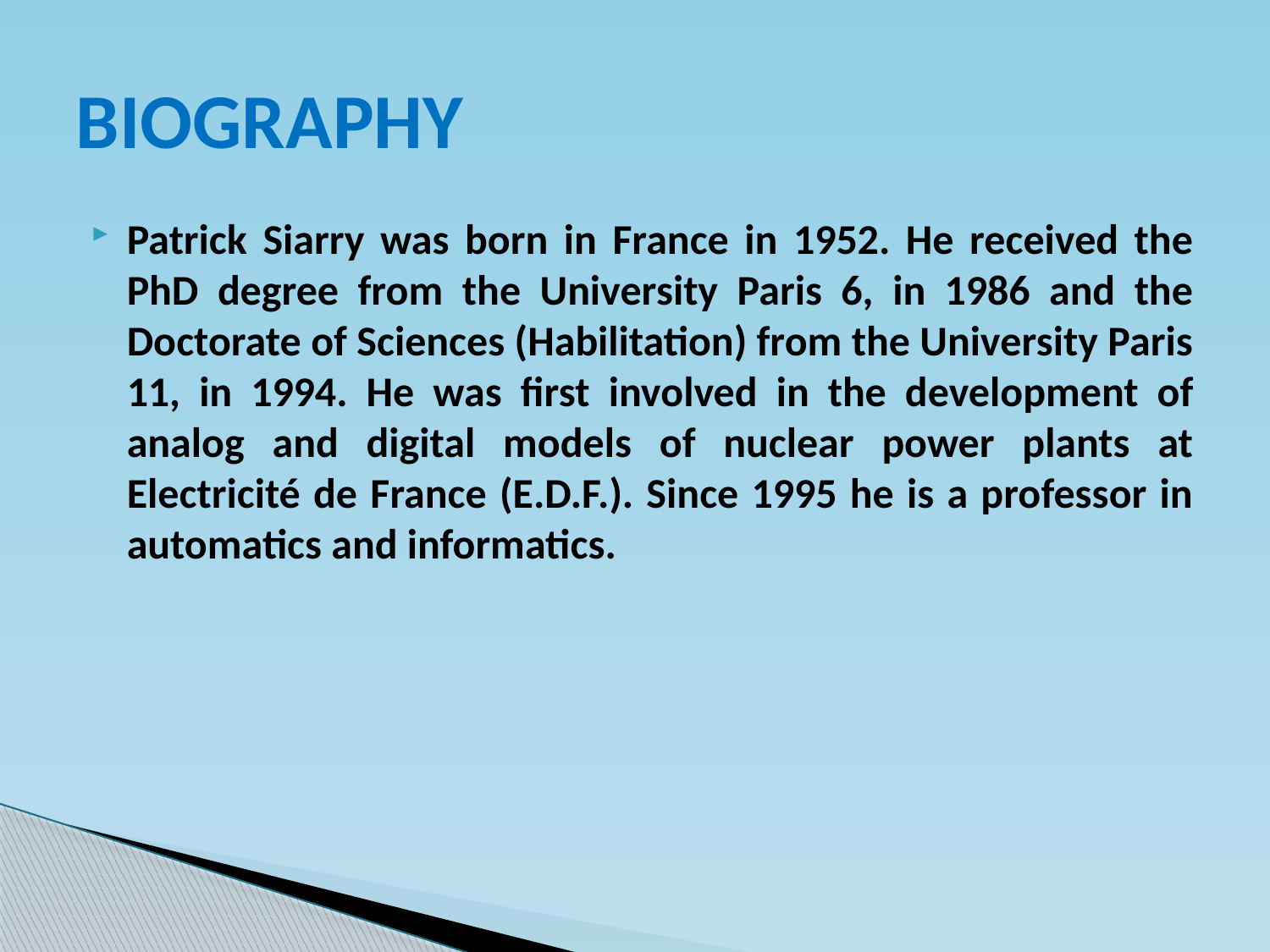

# BIOGRAPHY
Patrick Siarry was born in France in 1952. He received the PhD degree from the University Paris 6, in 1986 and the Doctorate of Sciences (Habilitation) from the University Paris 11, in 1994. He was first involved in the development of analog and digital models of nuclear power plants at Electricité de France (E.D.F.). Since 1995 he is a professor in automatics and informatics.